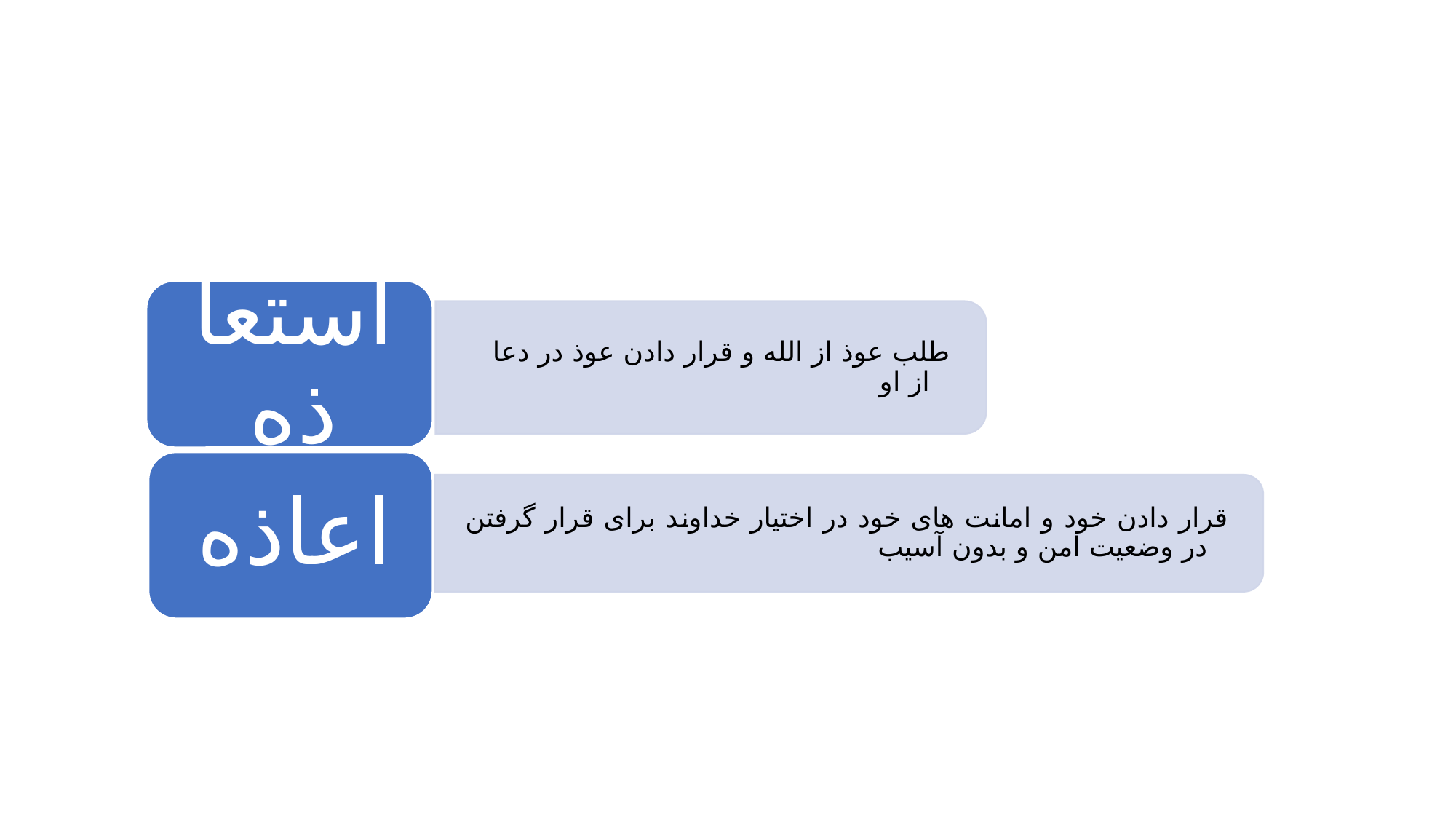

#
طلب عوذ از الله و قرار دادن عوذ در دعا از او
استعاذه
قرار دادن خود و امانت های خود در اختیار خداوند برای قرار گرفتن در وضعیت امن و بدون آسیب
اعاذه